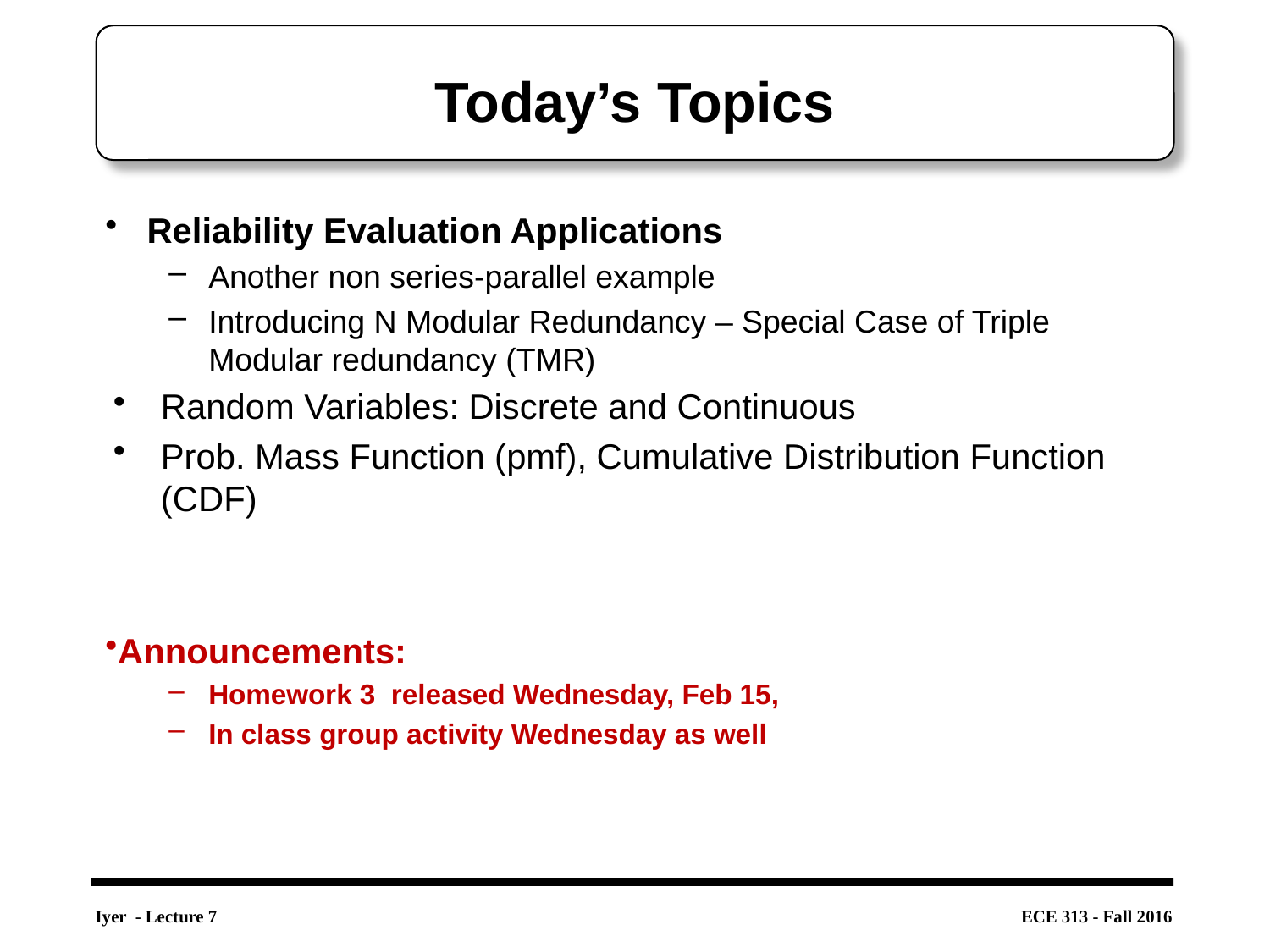

# Today’s Topics
   Reliability Evaluation Applications
Another non series-parallel example
Introducing N Modular Redundancy – Special Case of Triple Modular redundancy (TMR)
Random Variables: Discrete and Continuous
Prob. Mass Function (pmf), Cumulative Distribution Function (CDF)

Announcements:
Homework 3  released Wednesday, Feb 15,
In class group activity Wednesday as well